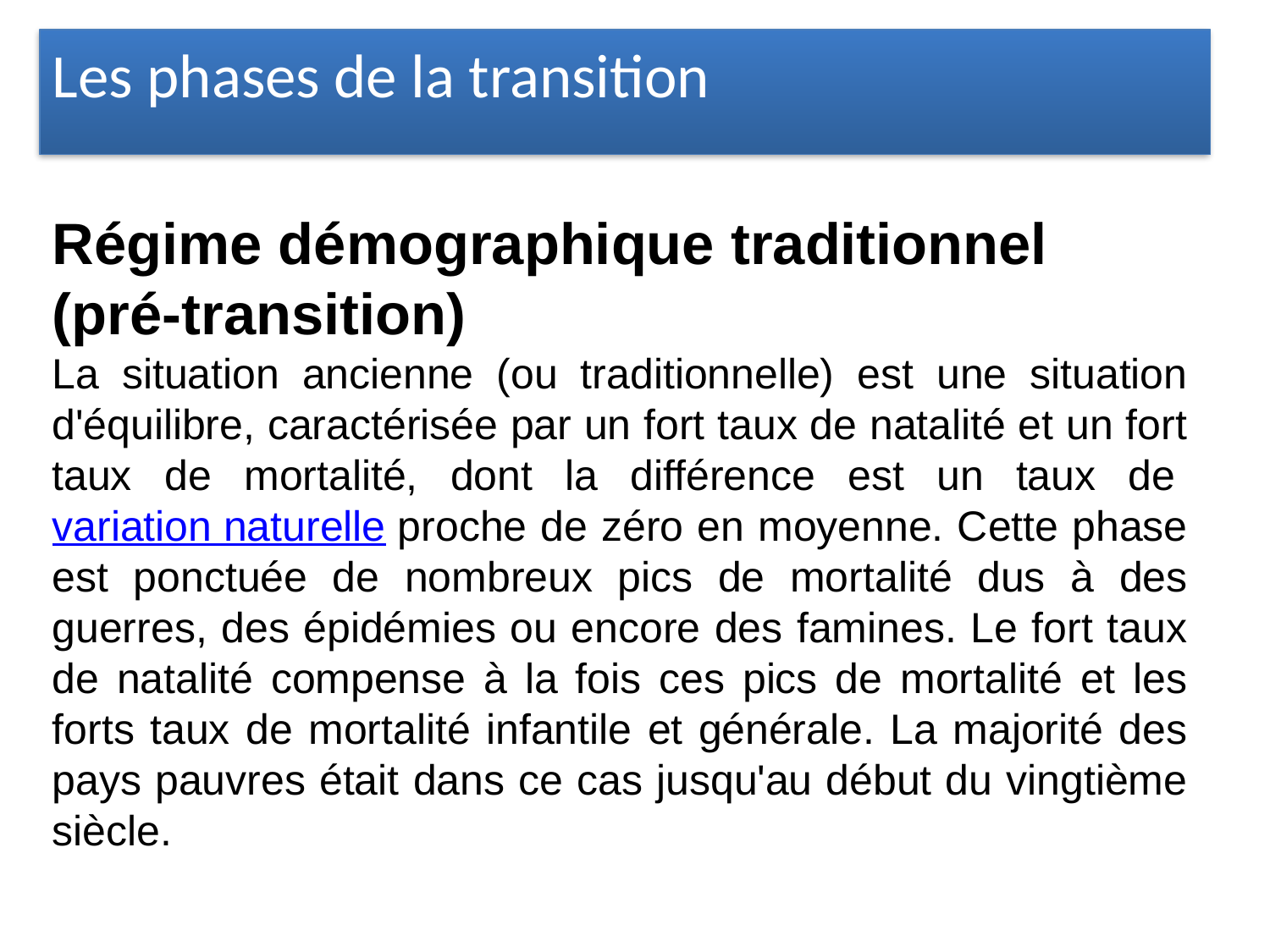

Les phases de la transition

Régime démographique traditionnel (pré-transition)
La situation ancienne (ou traditionnelle) est une situation d'équilibre, caractérisée par un fort taux de natalité et un fort taux de mortalité, dont la différence est un taux de variation naturelle proche de zéro en moyenne. Cette phase est ponctuée de nombreux pics de mortalité dus à des guerres, des épidémies ou encore des famines. Le fort taux de natalité compense à la fois ces pics de mortalité et les forts taux de mortalité infantile et générale. La majorité des pays pauvres était dans ce cas jusqu'au début du vingtième siècle.